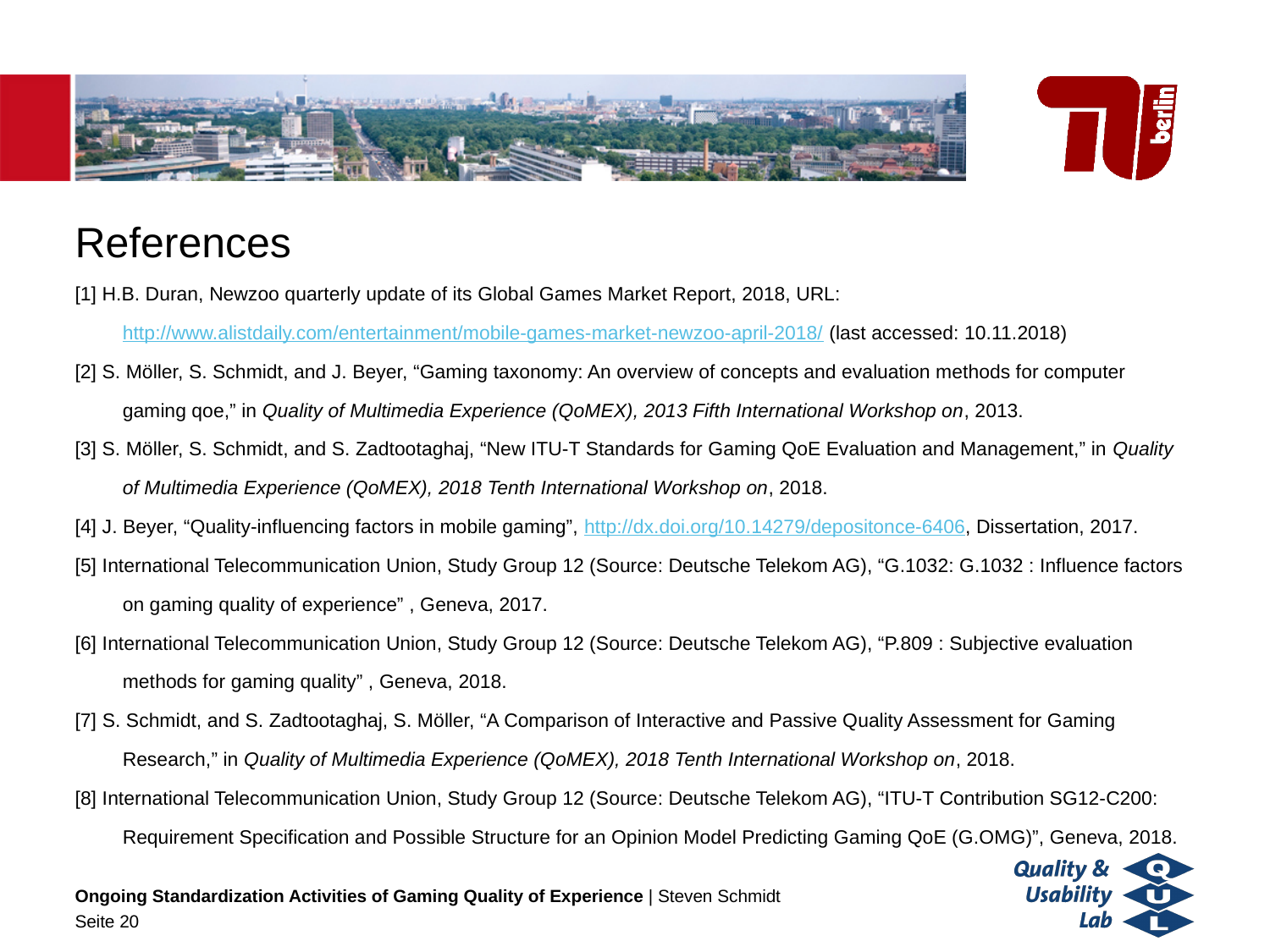

# References
[1] H.B. Duran, Newzoo quarterly update of its Global Games Market Report, 2018, URL: http://www.alistdaily.com/entertainment/mobile-games-market-newzoo-april-2018/ (last accessed: 10.11.2018)
[2] S. Möller, S. Schmidt, and J. Beyer, “Gaming taxonomy: An overview of concepts and evaluation methods for computer gaming qoe,” in Quality of Multimedia Experience (QoMEX), 2013 Fifth International Workshop on, 2013.
[3] S. Möller, S. Schmidt, and S. Zadtootaghaj, “New ITU-T Standards for Gaming QoE Evaluation and Management,” in Quality of Multimedia Experience (QoMEX), 2018 Tenth International Workshop on, 2018.
[4] J. Beyer, “Quality-influencing factors in mobile gaming”, http://dx.doi.org/10.14279/depositonce-6406, Dissertation, 2017.
[5] International Telecommunication Union, Study Group 12 (Source: Deutsche Telekom AG), “G.1032: G.1032 : Influence factors on gaming quality of experience” , Geneva, 2017.
[6] International Telecommunication Union, Study Group 12 (Source: Deutsche Telekom AG), “P.809 : Subjective evaluation methods for gaming quality” , Geneva, 2018.
[7] S. Schmidt, and S. Zadtootaghaj, S. Möller, “A Comparison of Interactive and Passive Quality Assessment for Gaming Research,” in Quality of Multimedia Experience (QoMEX), 2018 Tenth International Workshop on, 2018.
[8] International Telecommunication Union, Study Group 12 (Source: Deutsche Telekom AG), “ITU-T Contribution SG12-C200: Requirement Specification and Possible Structure for an Opinion Model Predicting Gaming QoE (G.OMG)”, Geneva, 2018.
Ongoing Standardization Activities of Gaming Quality of Experience | Steven Schmidt
Seite 20